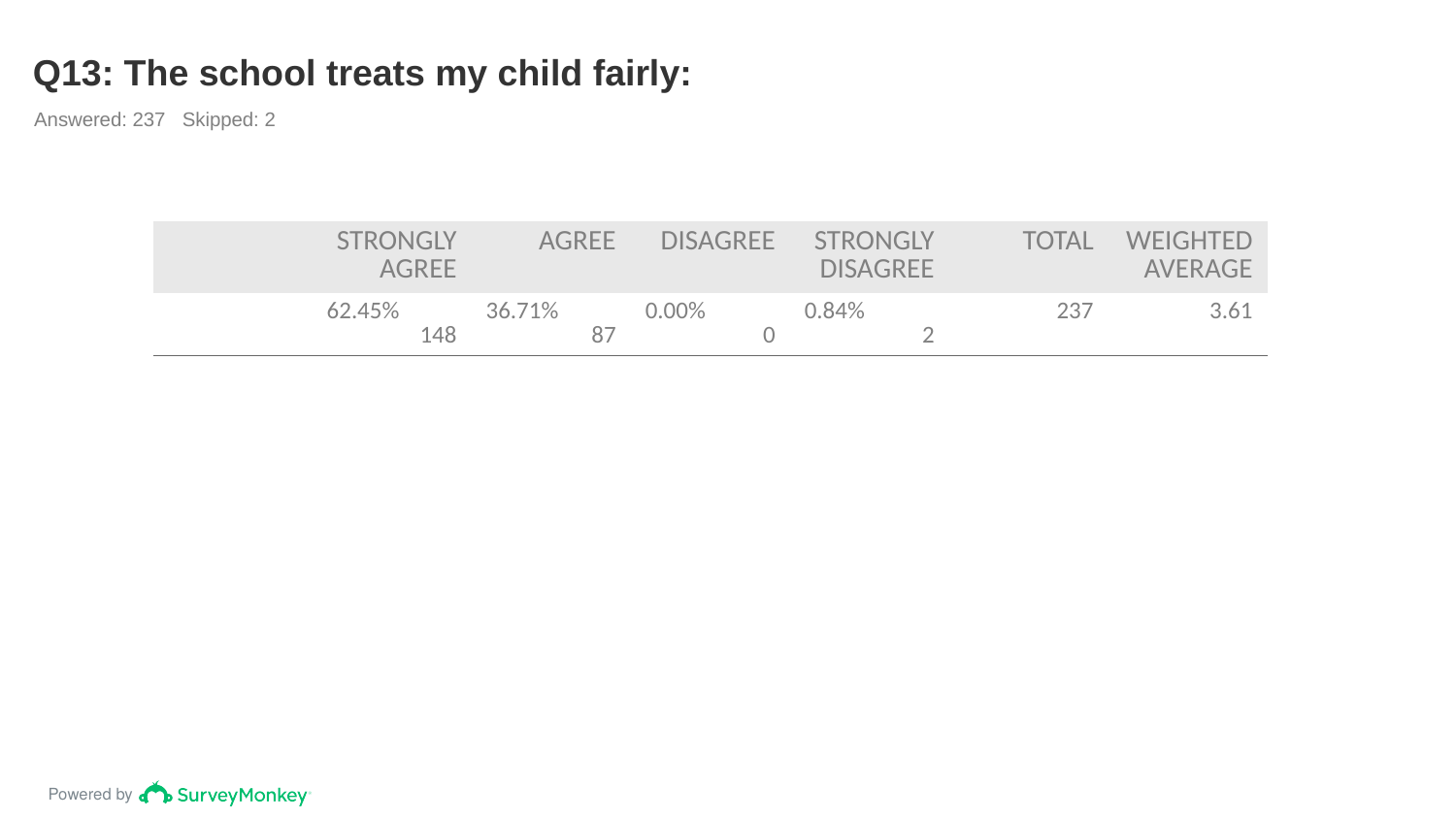

# Q13: The school treats my child fairly:
Answered: 237   Skipped: 2
|  | STRONGLY AGREE | AGREE | DISAGREE | STRONGLY DISAGREE | TOTAL | WEIGHTED AVERAGE |
| --- | --- | --- | --- | --- | --- | --- |
|  | 62.45% 148 | 36.71% 87 | 0.00% 0 | 0.84% 2 | 237 | 3.61 |